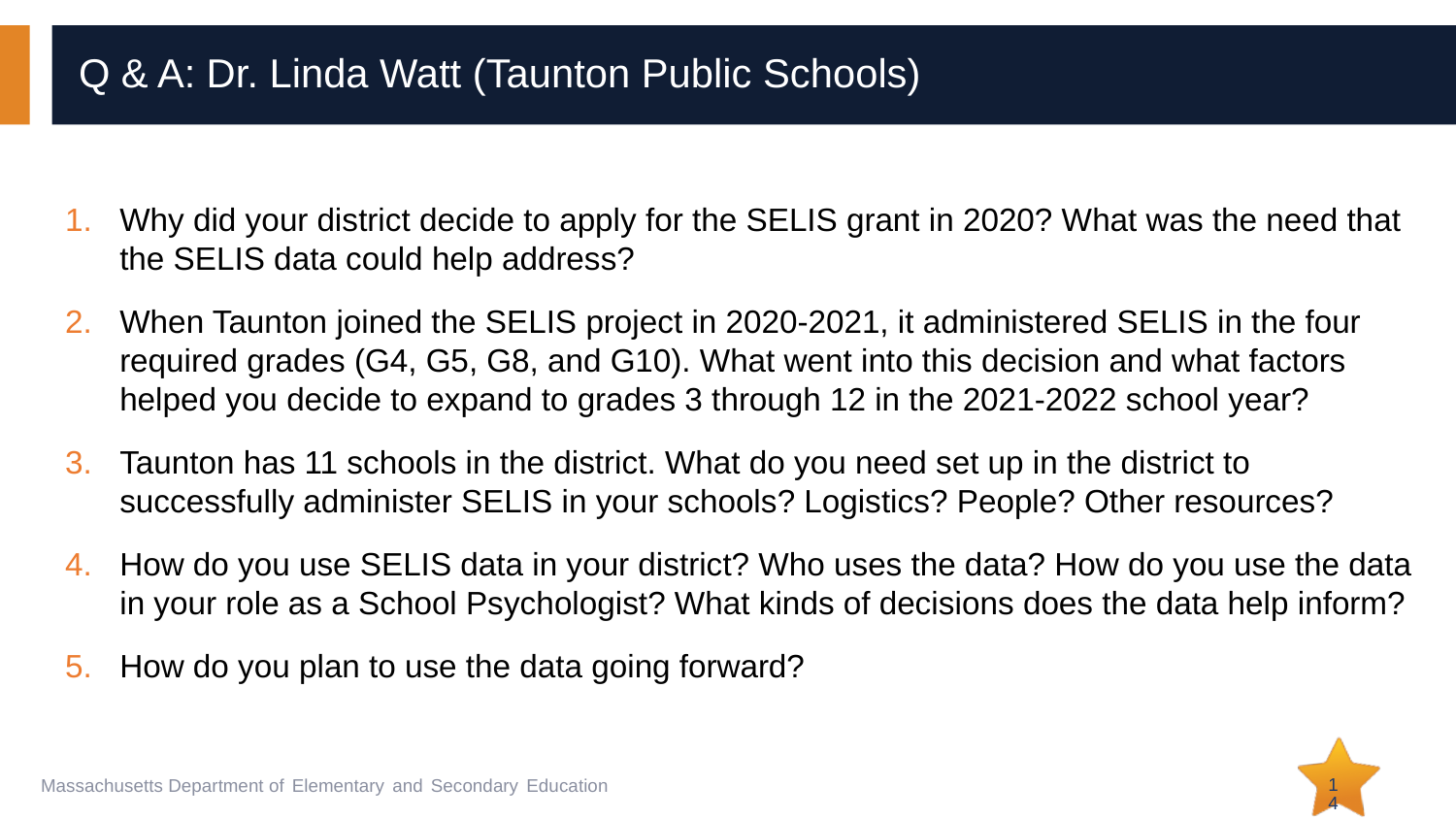

# Q & A: Dr. Linda Watt (Taunton Public Schools)
Why did your district decide to apply for the SELIS grant in 2020? What was the need that the SELIS data could help address?
When Taunton joined the SELIS project in 2020-2021, it administered SELIS in the four required grades (G4, G5, G8, and G10). What went into this decision and what factors helped you decide to expand to grades 3 through 12 in the 2021-2022 school year?
Taunton has 11 schools in the district. What do you need set up in the district to successfully administer SELIS in your schools? Logistics? People? Other resources?
How do you use SELIS data in your district? Who uses the data? How do you use the data in your role as a School Psychologist? What kinds of decisions does the data help inform?
How do you plan to use the data going forward?
14